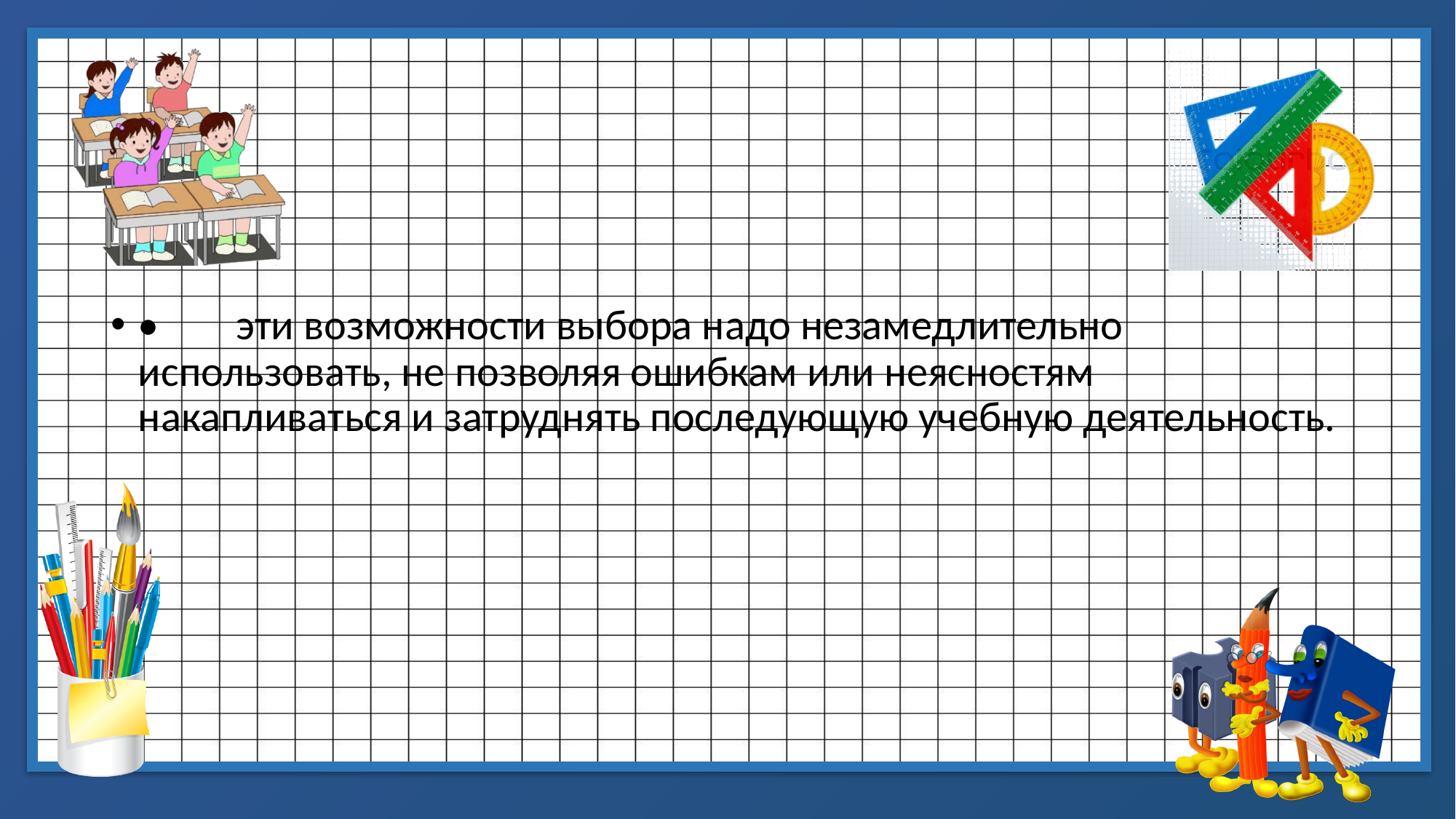

•        эти возможности выбора надо незамедлительно использовать, не позволяя ошибкам или неясностям накапливаться и затруднять последующую учебную деятельность.